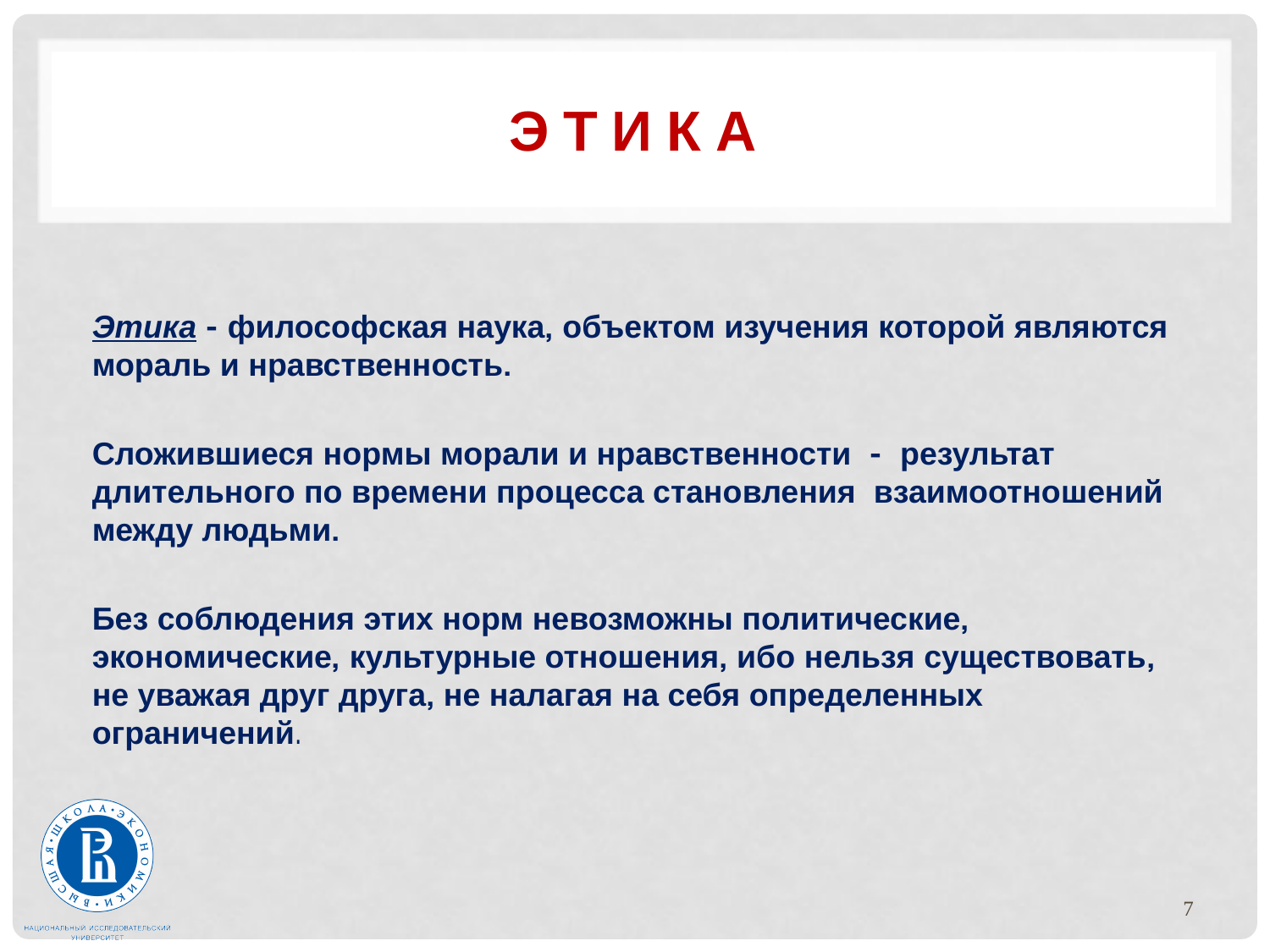

# Э т и к а

Этика - философская наука, объектом изучения которой являются мораль и нравственность.

Сложившиеся нормы морали и нравственности  -  результат длительного по времени процесса становления  взаимоотношений между людьми.

Без соблюдения этих норм невозможны политические, экономические, культурные отношения, ибо нельзя существовать, не уважая друг друга, не налагая на себя определенных ограничений.

7